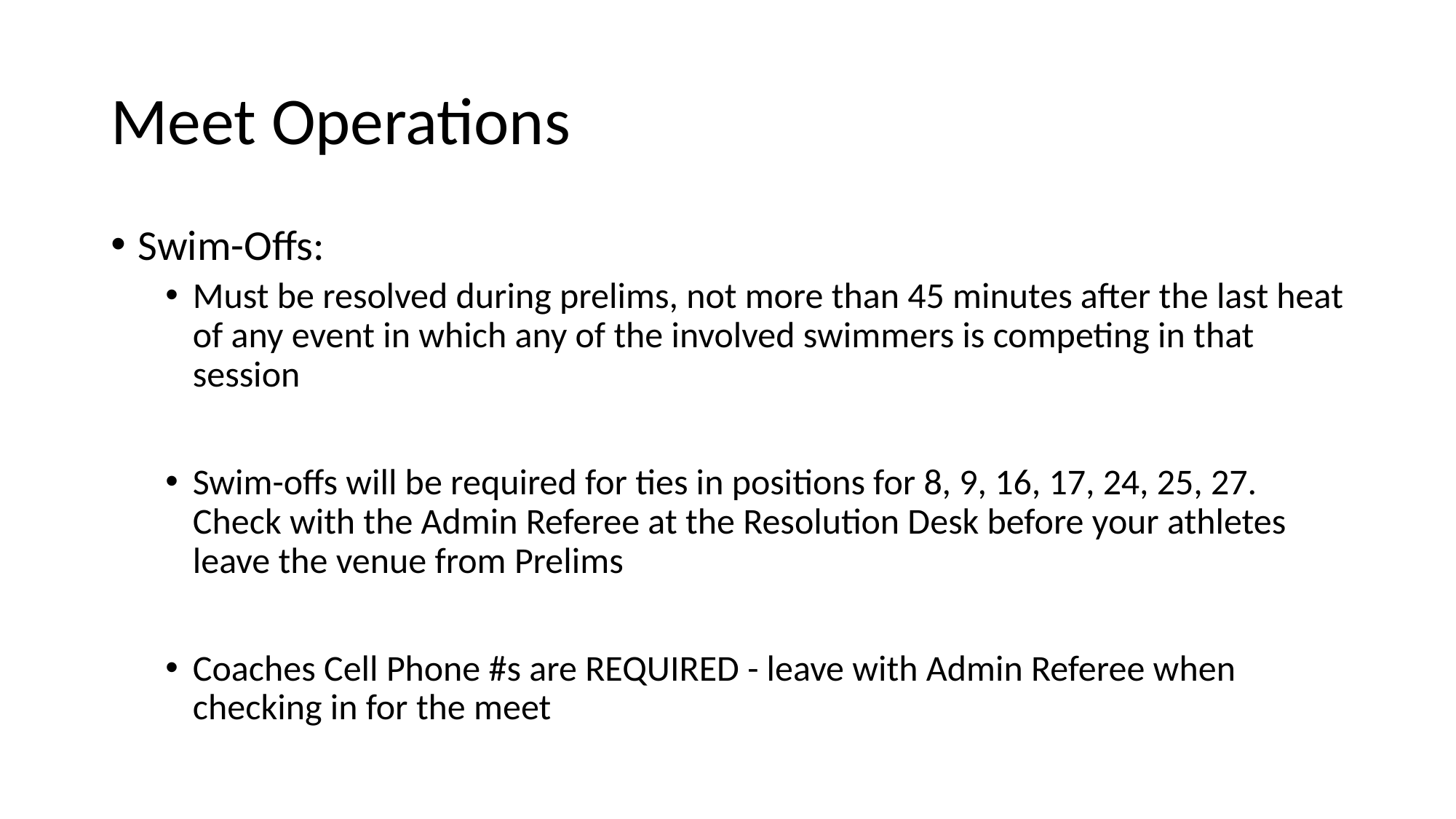

# Meet Operations
Swim-Offs:
Must be resolved during prelims, not more than 45 minutes after the last heat of any event in which any of the involved swimmers is competing in that session

Swim-offs will be required for ties in positions for 8, 9, 16, 17, 24, 25, 27. Check with the Admin Referee at the Resolution Desk before your athletes leave the venue from Prelims

Coaches Cell Phone #s are REQUIRED - leave with Admin Referee when checking in for the meet